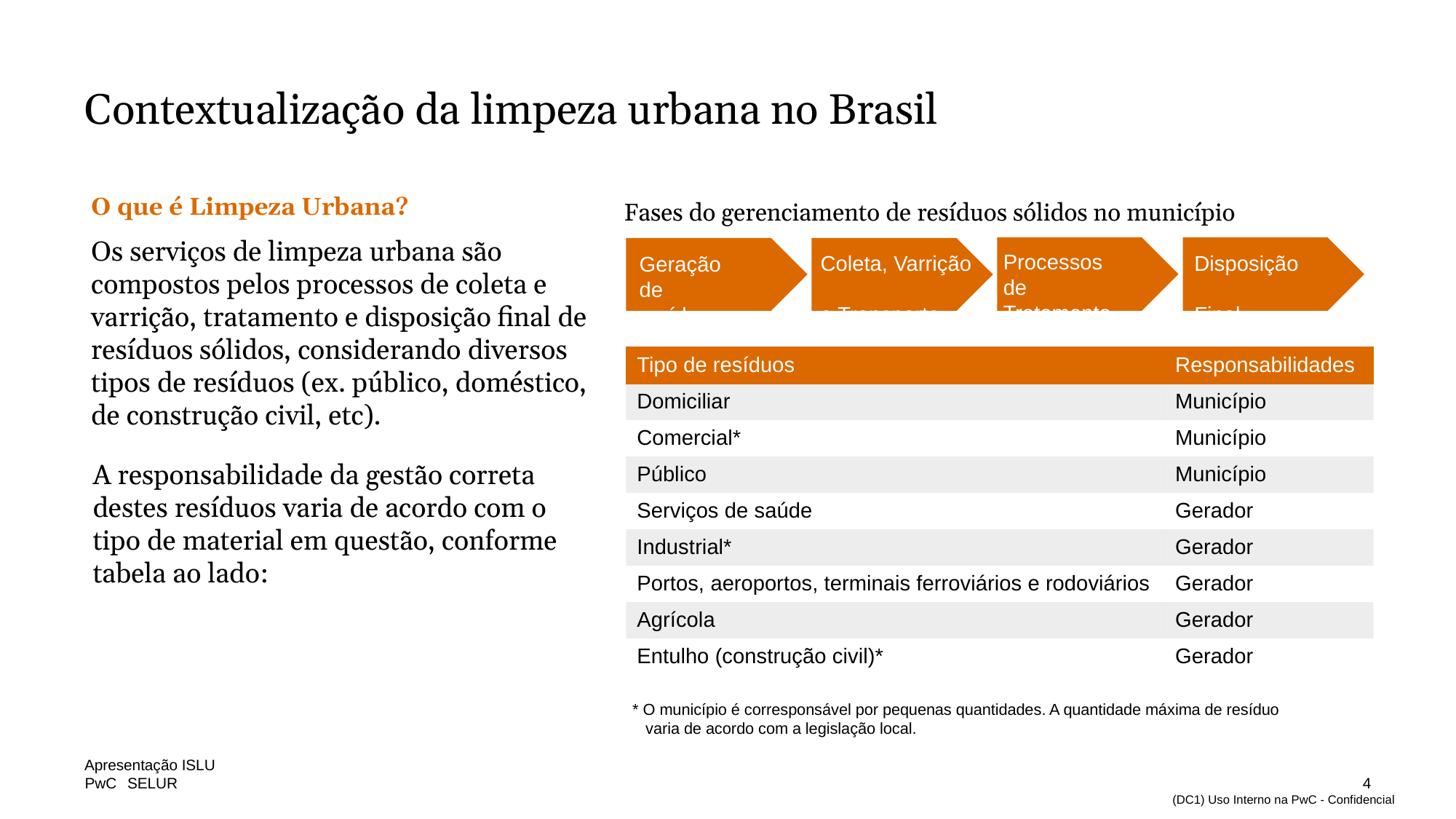

# Contextualização da limpeza urbana no Brasil
O que é Limpeza Urbana?
Os serviços de limpeza urbana são compostos pelos processos de coleta e varrição, tratamento e disposição final de resíduos sólidos, considerando diversos tipos de resíduos (ex. público, doméstico, de construção civil, etc).
Fases do gerenciamento de resíduos sólidos no município

Processos
de Tratamento
Disposição
Final
Coleta, Varrição
e Transporte
Geração
de resíduos
| Tipo de resíduos | Responsabilidades |
| --- | --- |
| Domiciliar | Município |
| Comercial\* | Município |
| Público | Município |
| Serviços de saúde | Gerador |
| Industrial\* | Gerador |
| Portos, aeroportos, terminais ferroviários e rodoviários | Gerador |
| Agrícola | Gerador |
| Entulho (construção civil)\* | Gerador |
A responsabilidade da gestão correta destes resíduos varia de acordo com o tipo de material em questão, conforme tabela ao lado:

* O município é corresponsável por pequenas quantidades. A quantidade máxima de resíduo
   varia de acordo com a legislação local.
Apresentação ISLU
SELUR
4